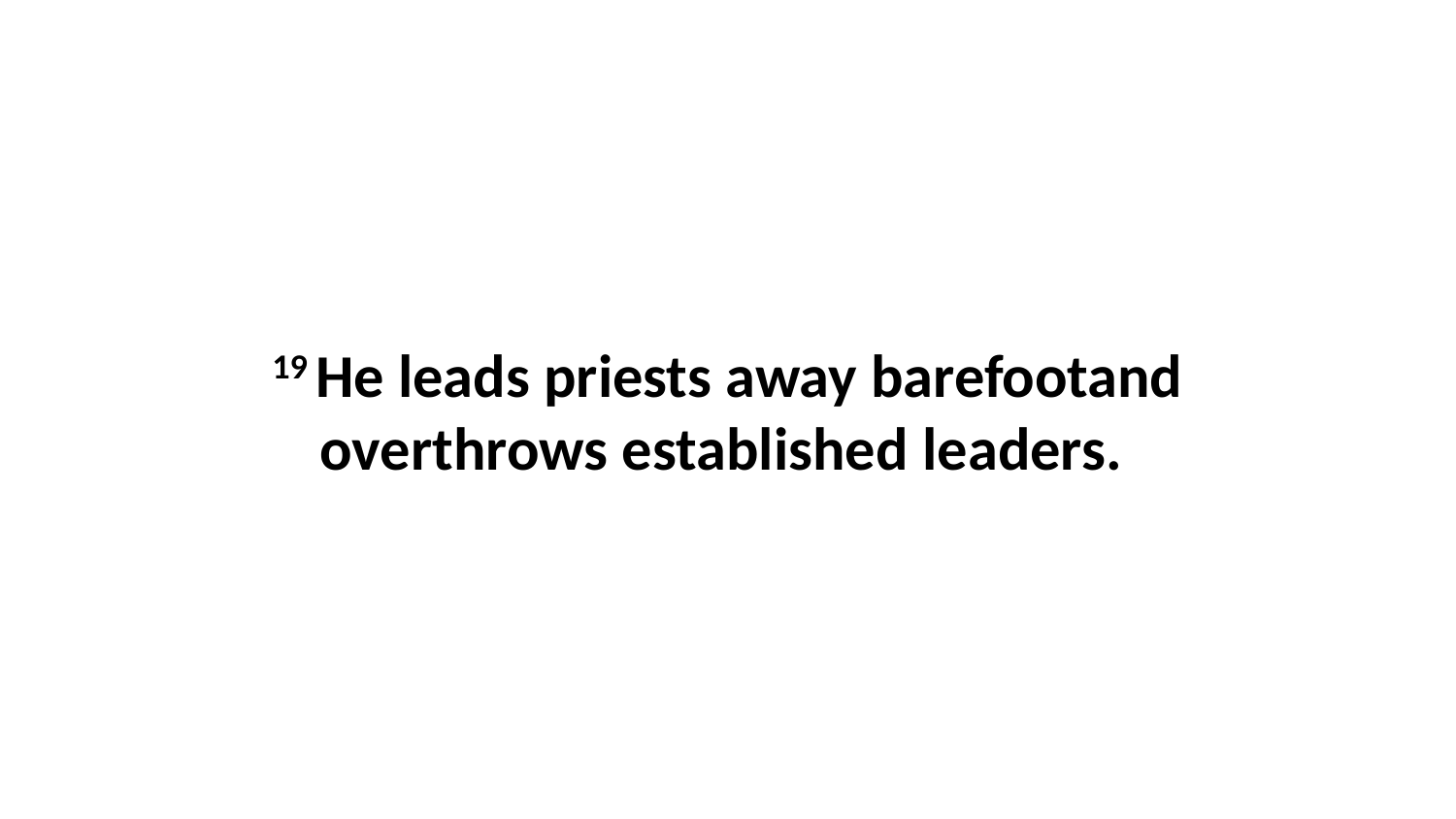

19 He leads priests away barefootand overthrows established leaders.